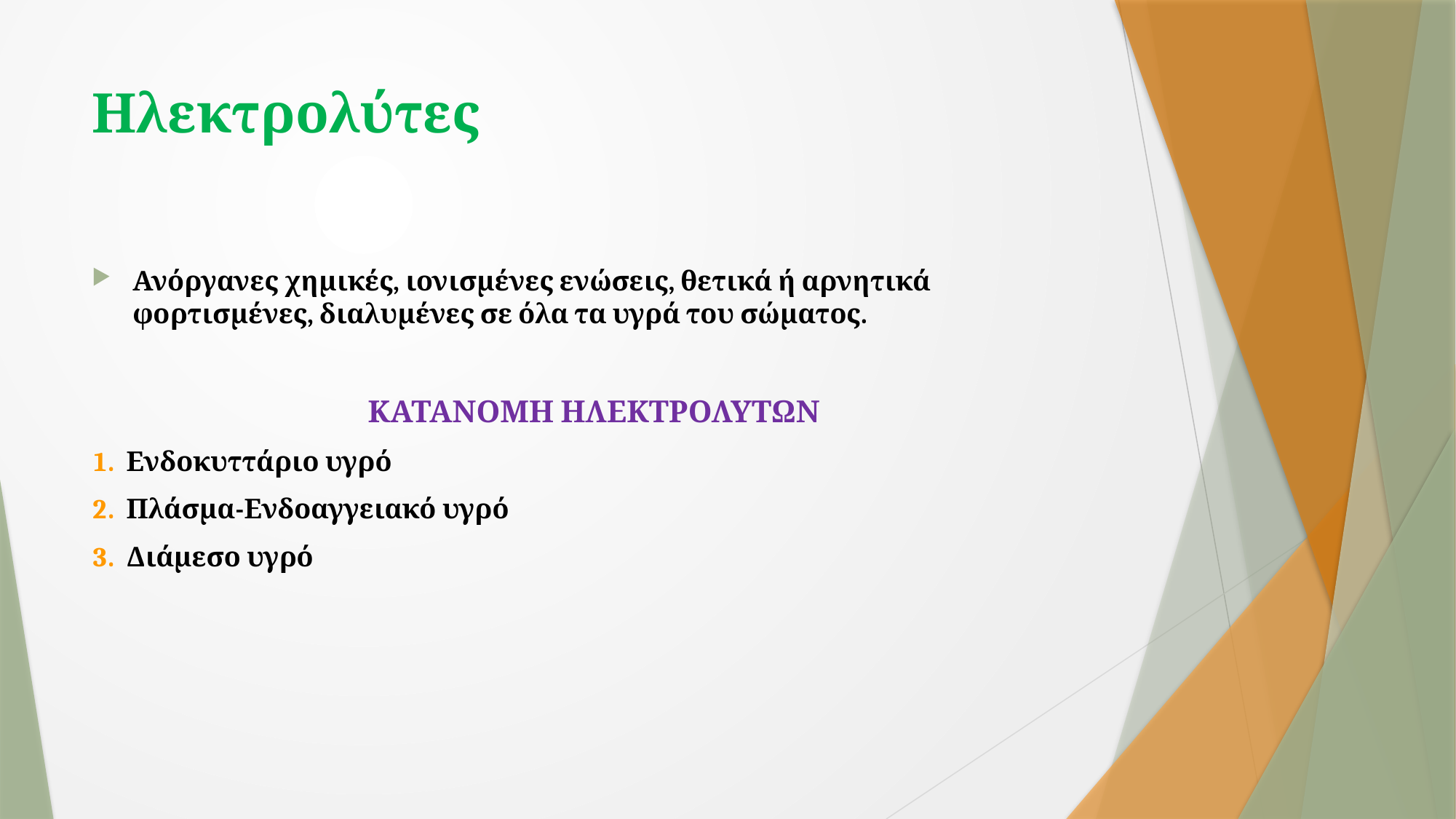

# Ηλεκτρολύτες
Ανόργανες χημικές, ιονισμένες ενώσεις, θετικά ή αρνητικά φορτισμένες, διαλυμένες σε όλα τα υγρά του σώματος.

ΚΑΤΑΝΟΜΗ ΗΛΕΚΤΡΟΛΥΤΩΝ
1.  Ενδοκυττάριο υγρό
2.  Πλάσμα-Ενδοαγγειακό υγρό
3.  Διάμεσο υγρό